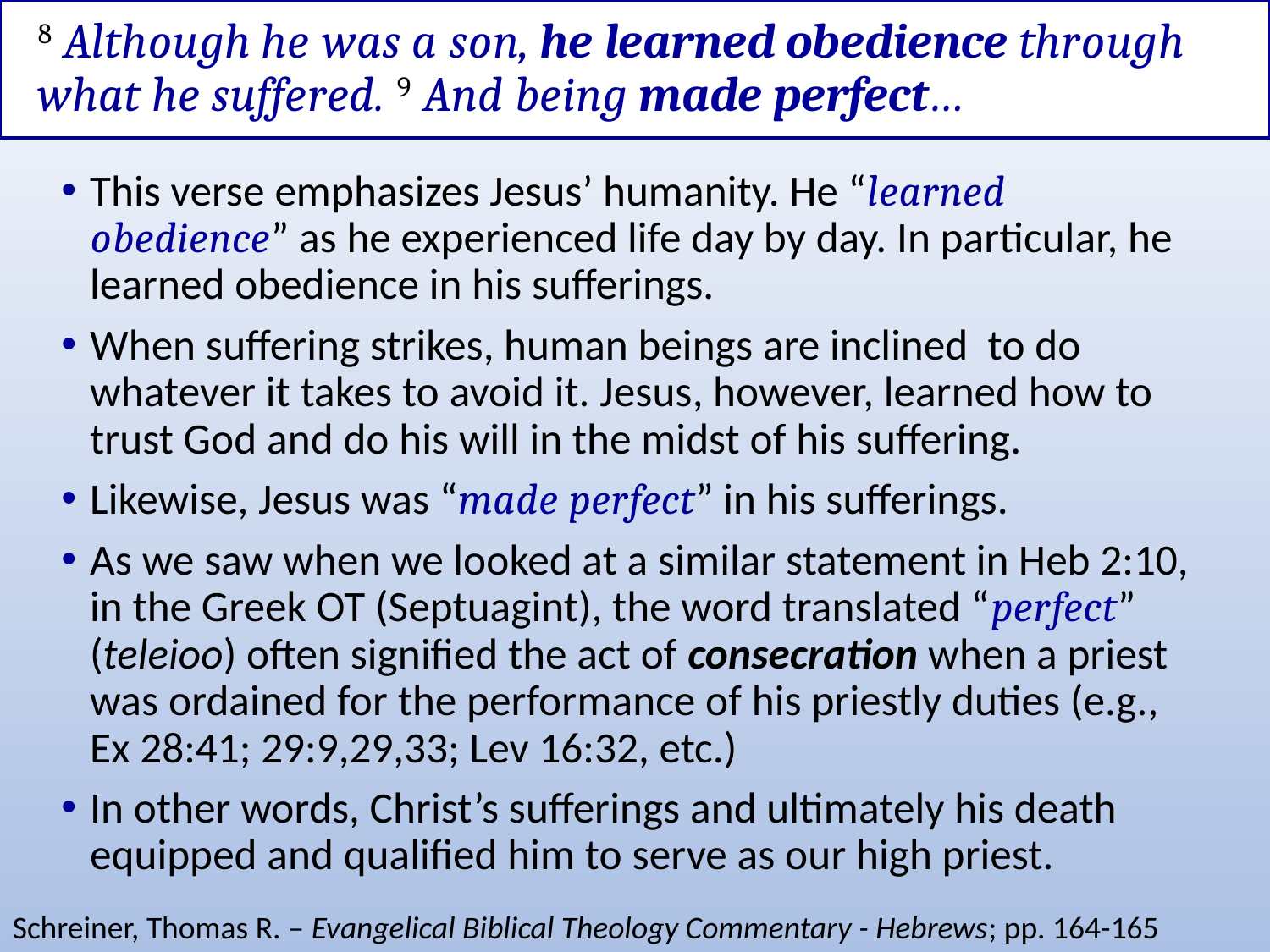

# 8 Although he was a son, he learned obedience through what he suffered. 9 And being made perfect…
This verse emphasizes Jesus’ humanity. He “learned obedience” as he experienced life day by day. In particular, he learned obedience in his sufferings.
When suffering strikes, human beings are inclined  to do whatever it takes to avoid it. Jesus, however, learned how to trust God and do his will in the midst of his suffering.
Likewise, Jesus was “made perfect” in his sufferings.
As we saw when we looked at a similar statement in Heb 2:10, in the Greek OT (Septuagint), the word translated “perfect” (teleioo) often signified the act of consecration when a priest was ordained for the performance of his priestly duties (e.g., Ex 28:41; 29:9,29,33; Lev 16:32, etc.)
In other words, Christ’s sufferings and ultimately his death equipped and qualified him to serve as our high priest.
Schreiner, Thomas R. – Evangelical Biblical Theology Commentary - Hebrews; pp. 164-165